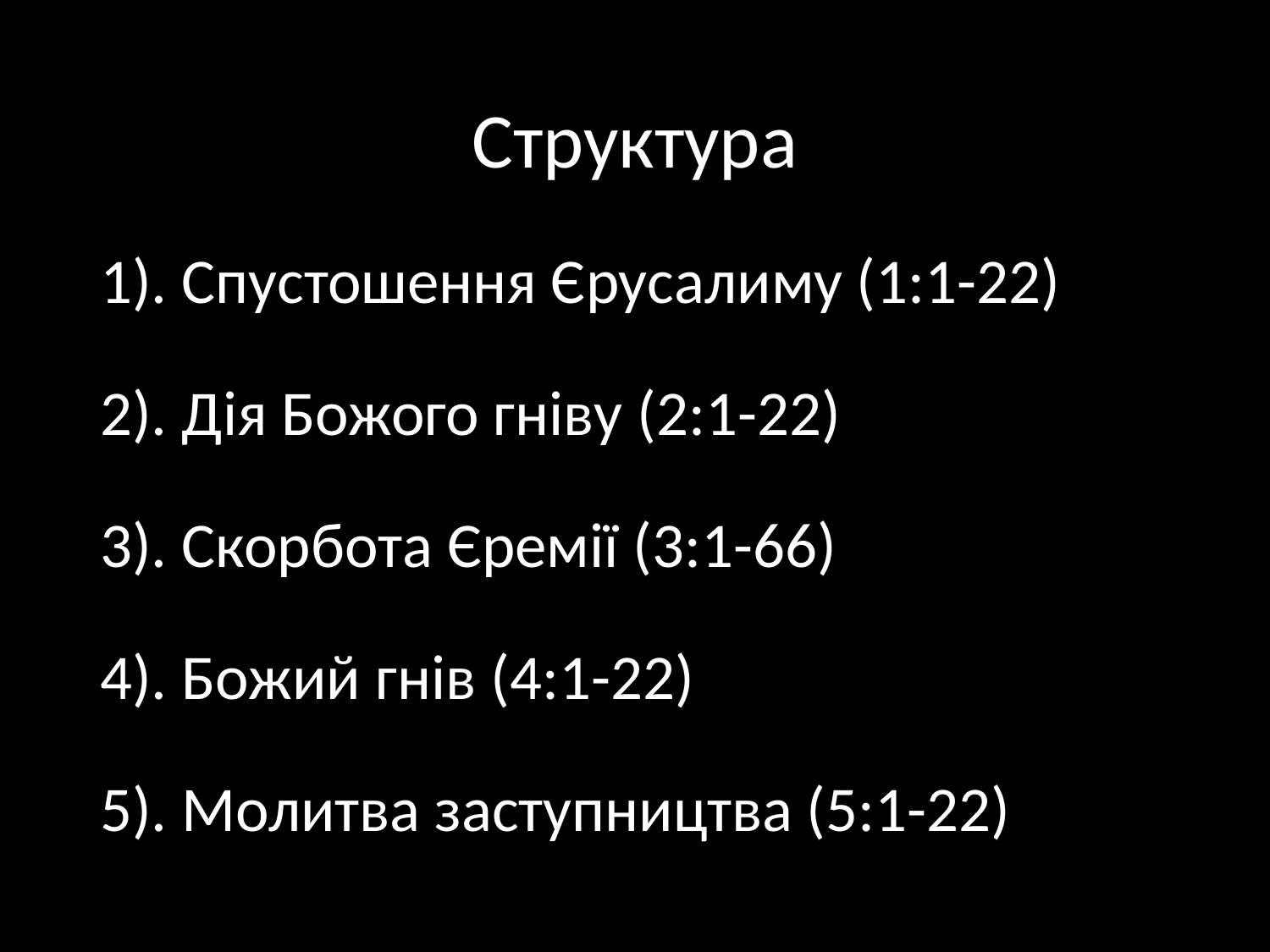

# Структура
1). Спустошення Єрусалиму (1:1-22)
2). Дія Божого гніву (2:1-22)
3). Скорбота Єремії (3:1-66)
4). Божий гнів (4:1-22)
5). Молитва заступництва (5:1-22)